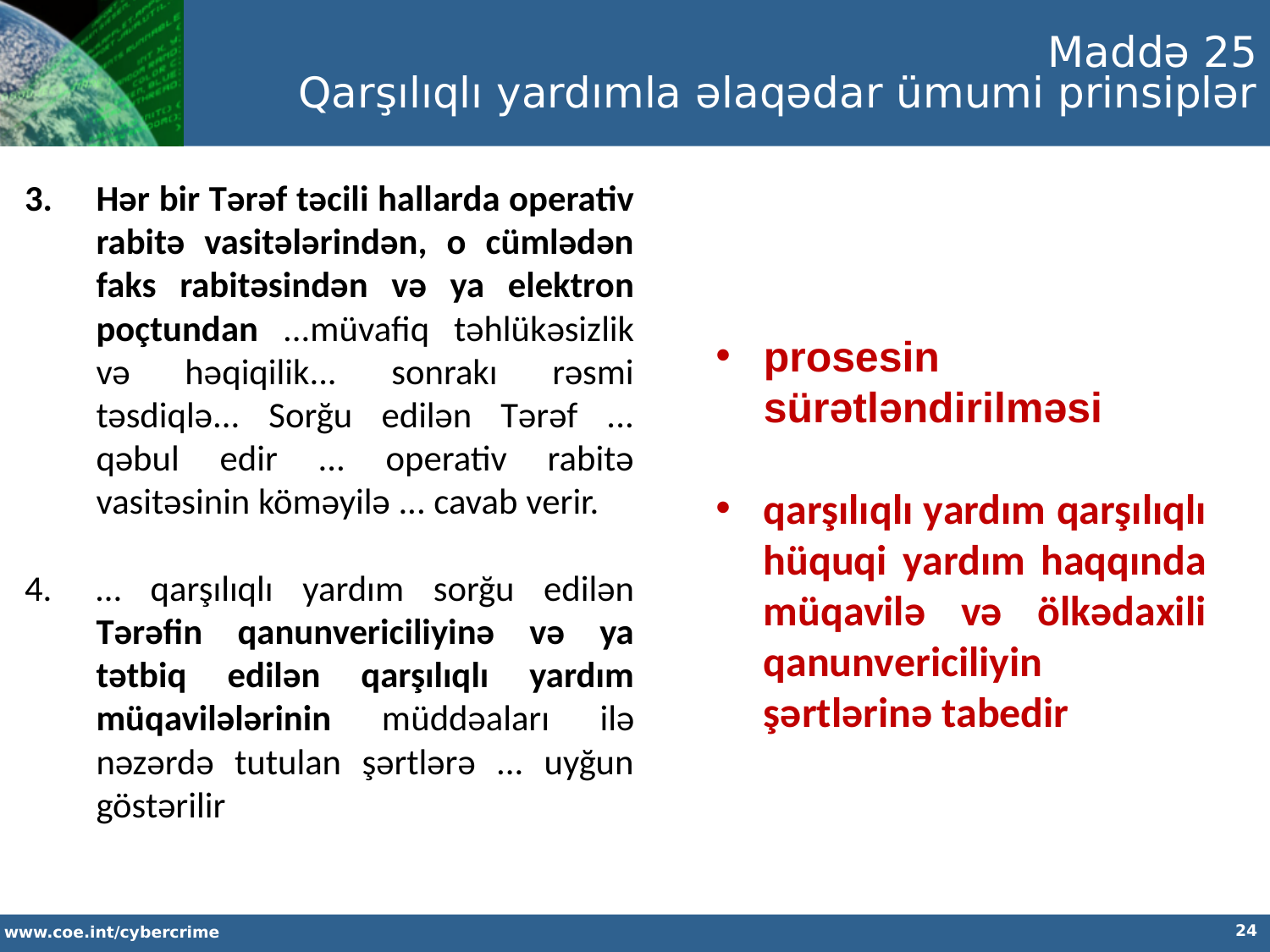

Maddə 25
Qarşılıqlı yardımla əlaqədar ümumi prinsiplər
Hər bir Tərəf təcili hallarda operativ rabitə vasitələrindən, o cümlədən faks rabitəsindən və ya elektron poçtundan ...müvafiq təhlükəsizlik və həqiqilik... sonrakı rəsmi təsdiqlə... Sorğu edilən Tərəf ... qəbul edir ... operativ rabitə vasitəsinin köməyilə ... cavab verir.

… qarşılıqlı yardım sorğu edilən Tərəfin qanunvericiliyinə və ya tətbiq edilən qarşılıqlı yardım müqavilələrinin müddəaları ilə nəzərdə tutulan şərtlərə ... uyğun göstərilir
prosesin sürətləndirilməsi

qarşılıqlı yardım qarşılıqlı hüquqi yardım haqqında müqavilə və ölkədaxili qanunvericiliyin şərtlərinə tabedir
24